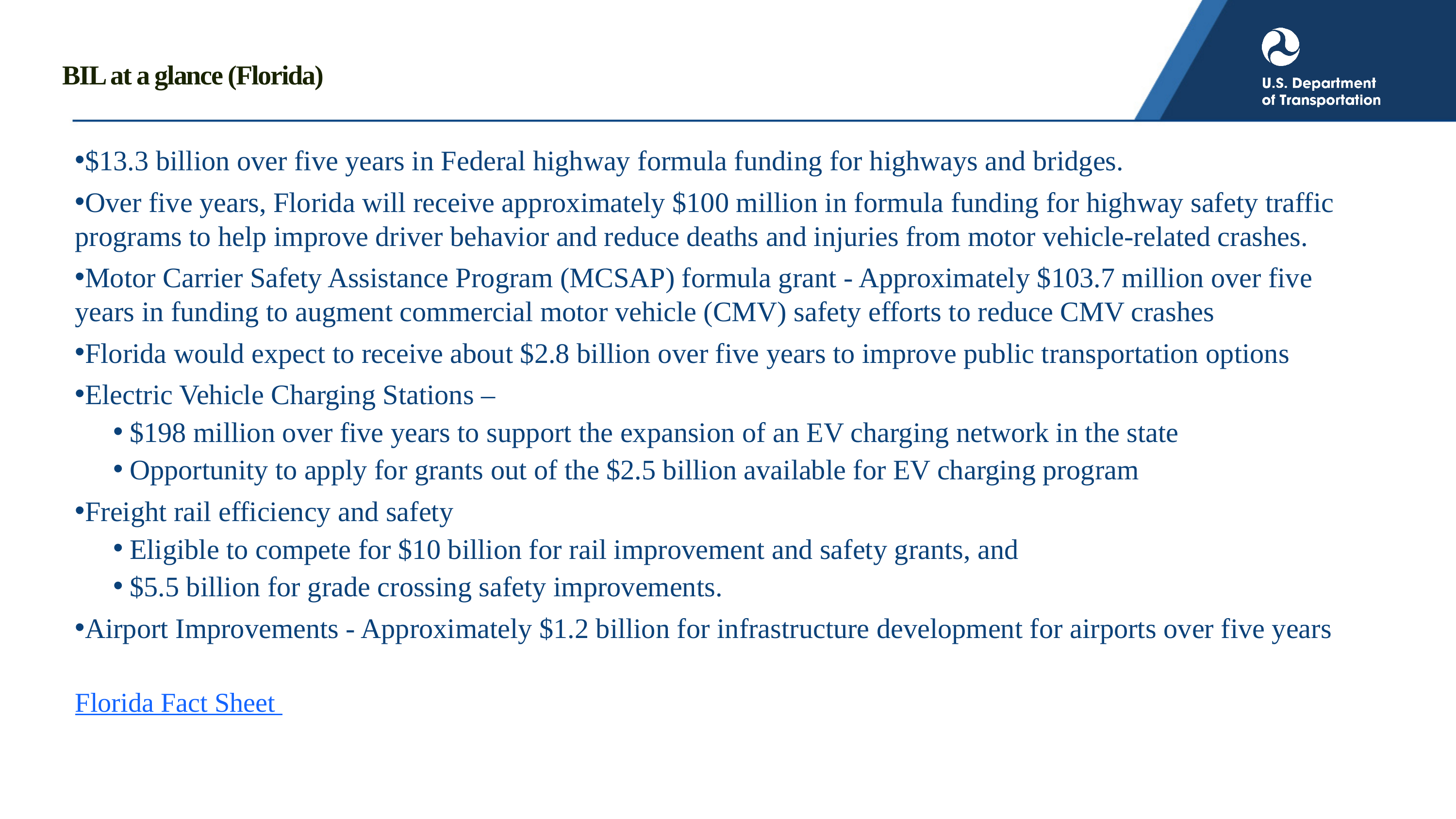

# BIL at a glance (Florida)
$13.3 billion over five years in Federal highway formula funding for highways and bridges.
Over five years, Florida will receive approximately $100 million in formula funding for highway safety traffic programs to help improve driver behavior and reduce deaths and injuries from motor vehicle-related crashes.
Motor Carrier Safety Assistance Program (MCSAP) formula grant - Approximately $103.7 million over five years in funding to augment commercial motor vehicle (CMV) safety efforts to reduce CMV crashes
Florida would expect to receive about $2.8 billion over five years to improve public transportation options
Electric Vehicle Charging Stations –
$198 million over five years to support the expansion of an EV charging network in the state
Opportunity to apply for grants out of the $2.5 billion available for EV charging program
Freight rail efficiency and safety
Eligible to compete for $10 billion for rail improvement and safety grants, and
$5.5 billion for grade crossing safety improvements.
Airport Improvements - Approximately $1.2 billion for infrastructure development for airports over five years

Florida Fact Sheet